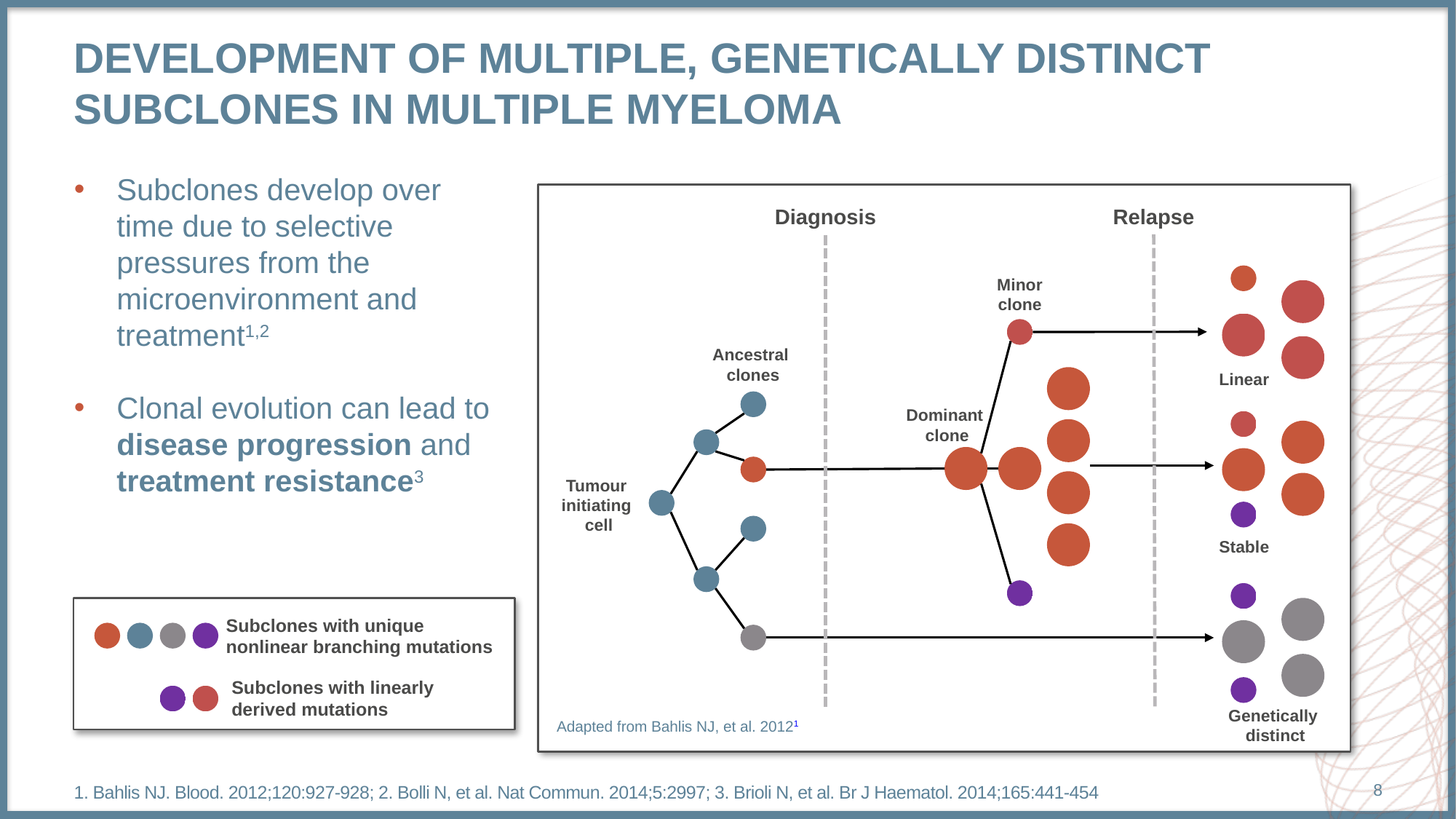

# Development of multiple, genetically distinct subclones in Multiple myeloma
Subclones develop over time due to selective pressures from the microenvironment and treatment1,2
Clonal evolution can lead to disease progression and treatment resistance3

Diagnosis
Relapse

Minor
clone

Ancestral
clones
Linear

Dominant
clone

Tumour
initiating  cell

Stable

Subclones with unique
nonlinear branching mutations

Subclones with linearly
derived mutations

Genetically
distinct
Adapted from Bahlis NJ, et al. 20121
1. Bahlis NJ. Blood. 2012;120:927-928; 2. Bolli N, et al. Nat Commun. 2014;5:2997; 3. Brioli N, et al. Br J Haematol. 2014;165:441-454
8